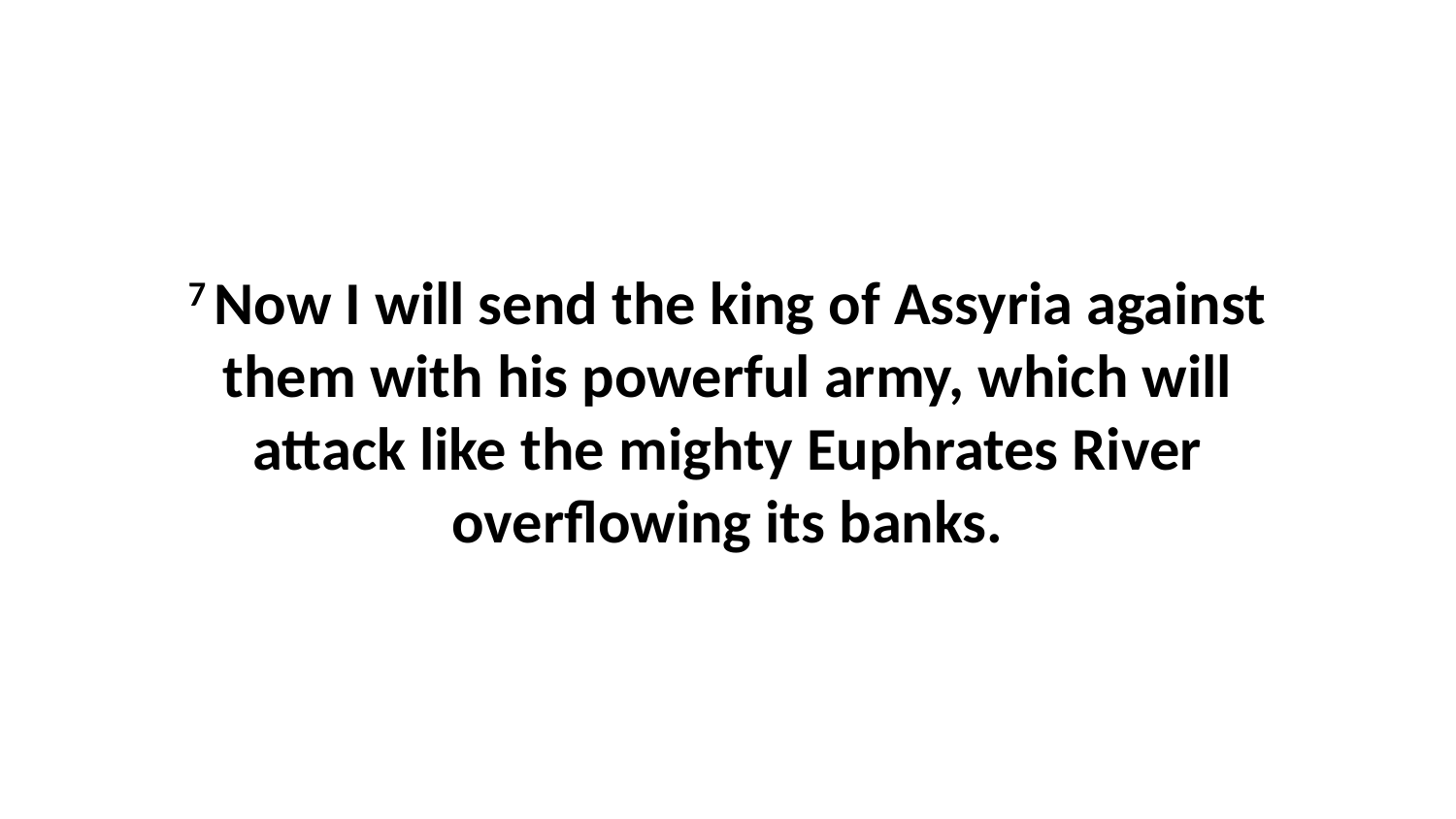

7 Now I will send the king of Assyria against them with his powerful army, which will attack like the mighty Euphrates River overflowing its banks.